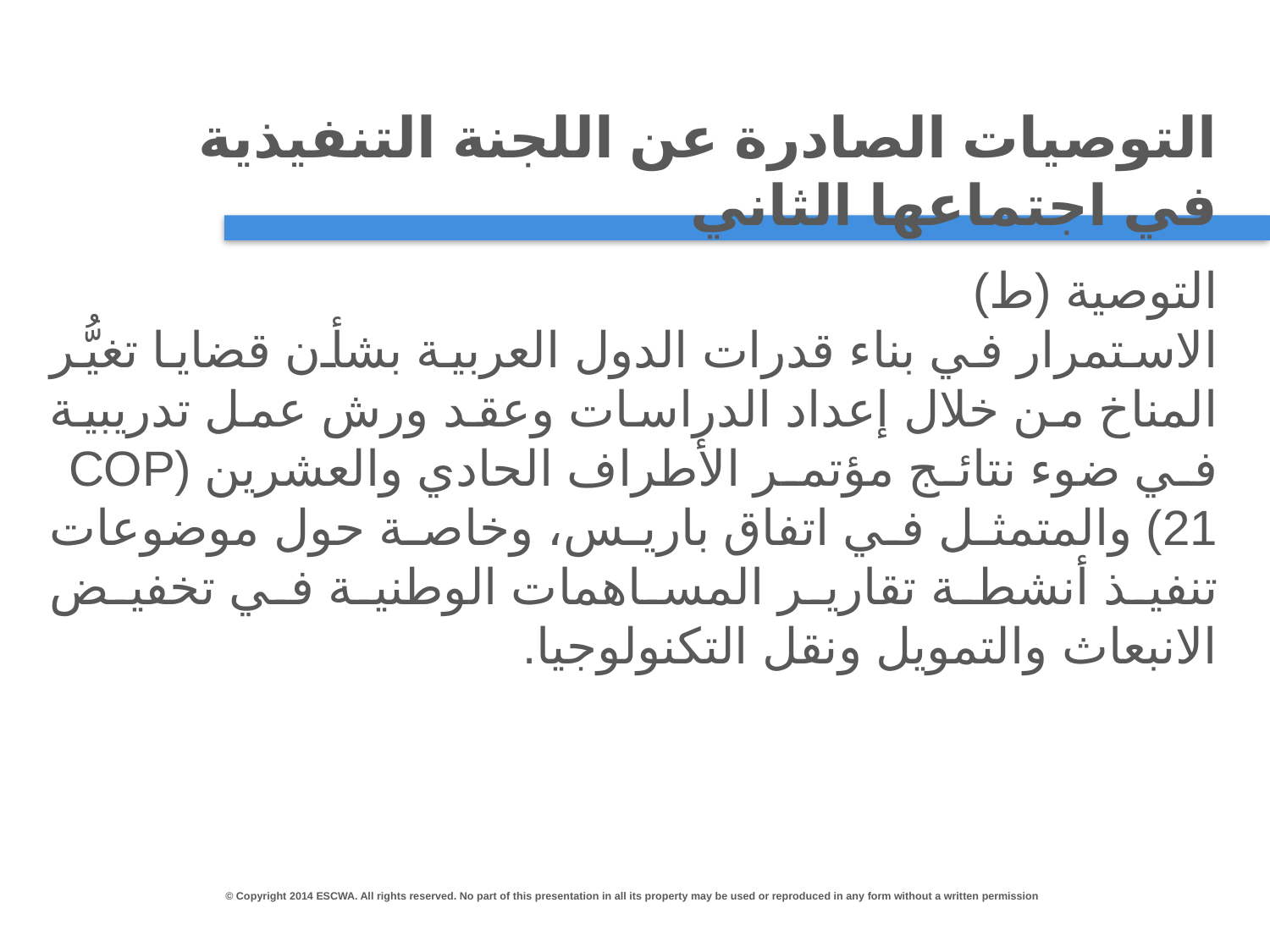

# التوصيات الصادرة عن اللجنة التنفيذية في اجتماعها الثاني
التوصية (ط)
الاستمرار في بناء قدرات الدول العربية بشأن قضايا تغيُّر المناخ من خلال إعداد الدراسات وعقد ورش عمل تدريبية في ضوء نتائج مؤتمر الأطراف الحادي والعشرين (COP 21) والمتمثل في اتفاق باريس، وخاصة حول موضوعات تنفيذ أنشطة تقارير المساهمات الوطنية في تخفيض الانبعاث والتمويل ونقل التكنولوجيا.